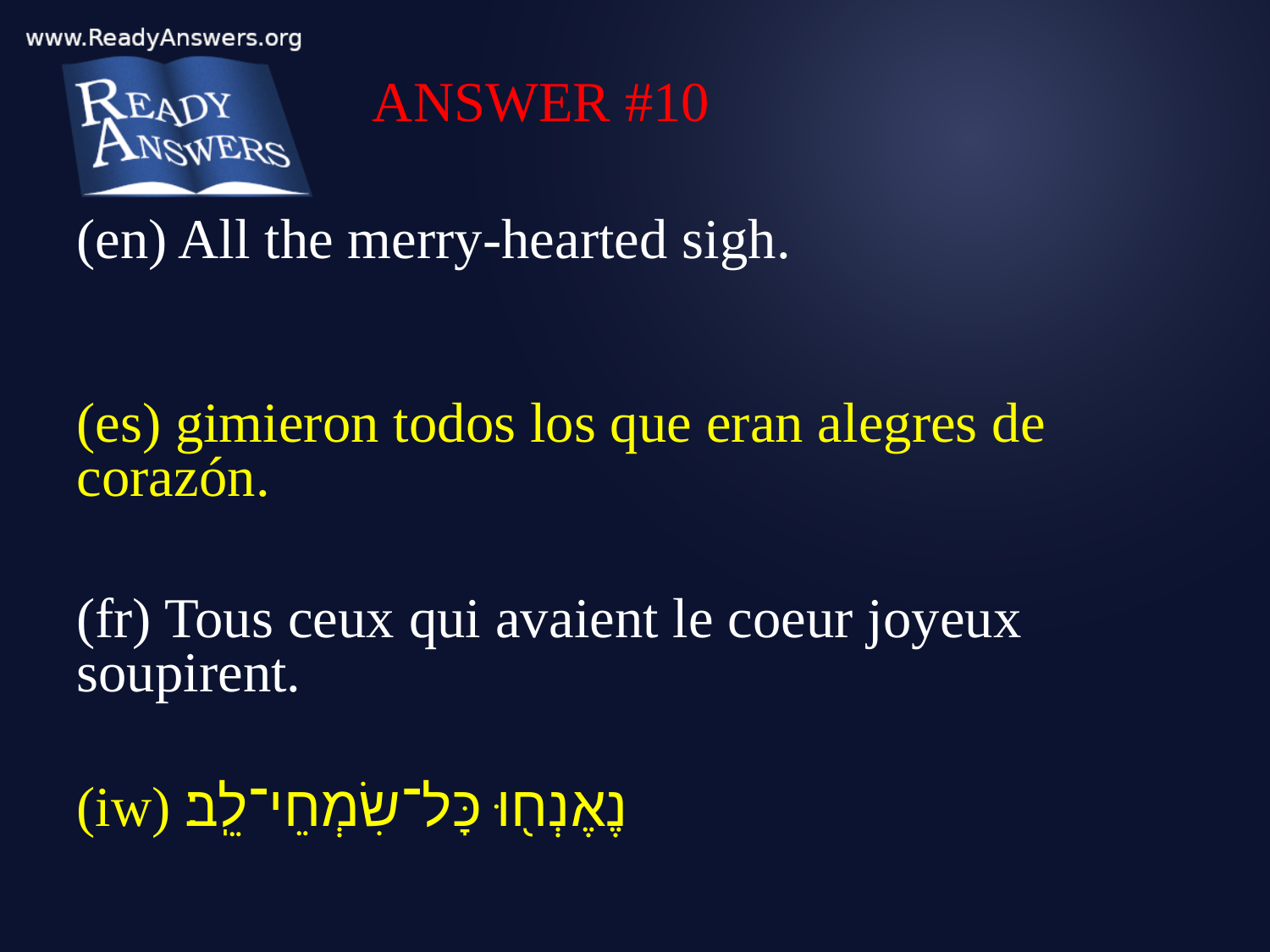

ANSWER #10
(en) All the merry-hearted sigh.
(es) gimieron todos los que eran alegres de corazón.
(fr) Tous ceux qui avaient le coeur joyeux soupirent.
(iw) נֶאֶנְח֖וּ כָּל־שִׂמְחֵי־לֵֽב׃